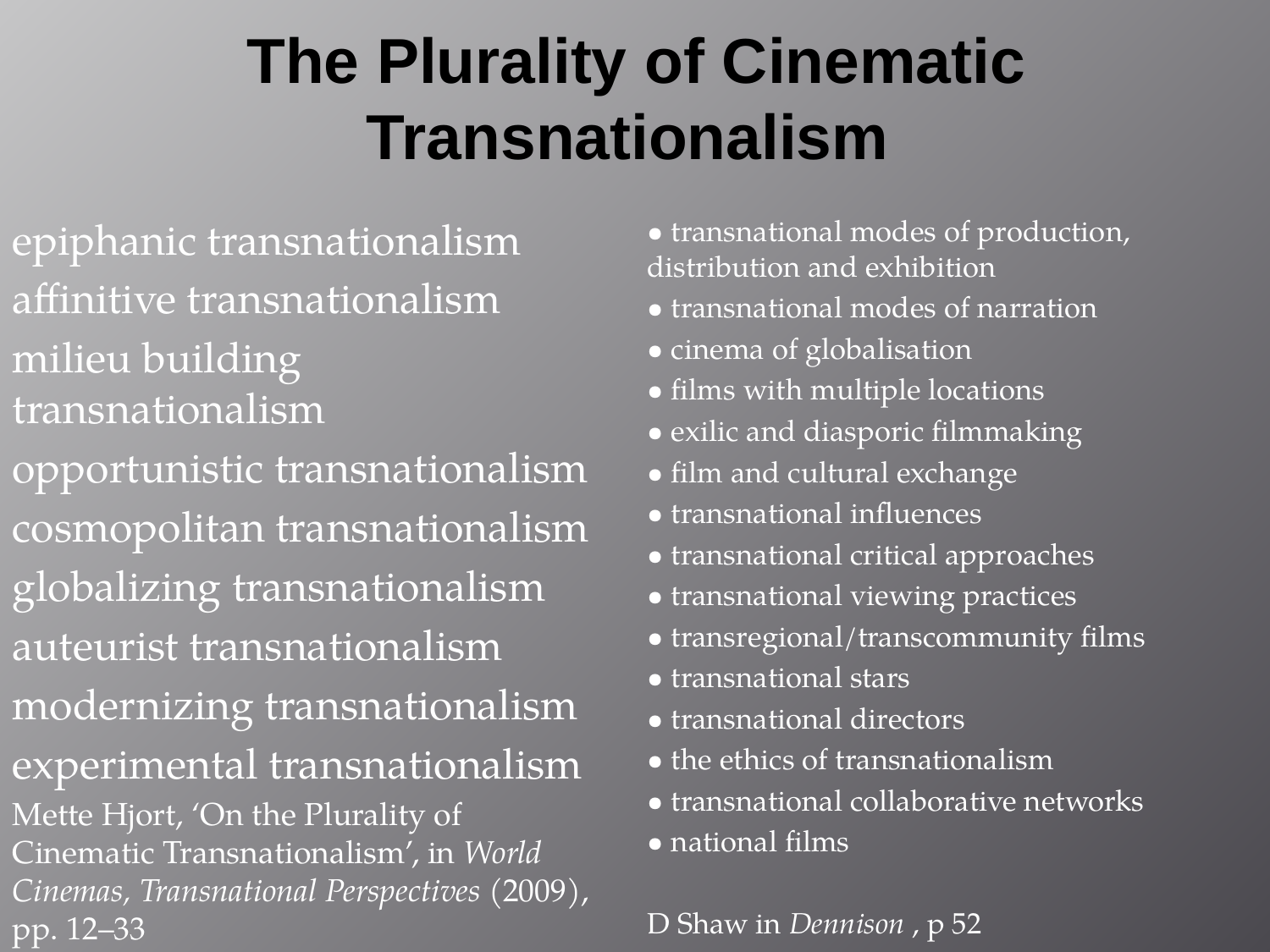

# The Plurality of Cinematic Transnationalism
epiphanic transnationalism
affinitive transnationalism
milieu building transnationalism
opportunistic transnationalism
cosmopolitan transnationalism
globalizing transnationalism
auteurist transnationalism
modernizing transnationalism
experimental transnationalism
Mette Hjort, ‘On the Plurality of Cinematic Transnationalism’, in World Cinemas, Transnational Perspectives (2009), pp. 12–33
• transnational modes of production, distribution and exhibition
• transnational modes of narration
• cinema of globalisation
• films with multiple locations
• exilic and diasporic filmmaking
• film and cultural exchange
• transnational influences
• transnational critical approaches
• transnational viewing practices
• transregional/transcommunity films
• transnational stars
• transnational directors
• the ethics of transnationalism
• transnational collaborative networks
• national films

D Shaw in Dennison , p 52